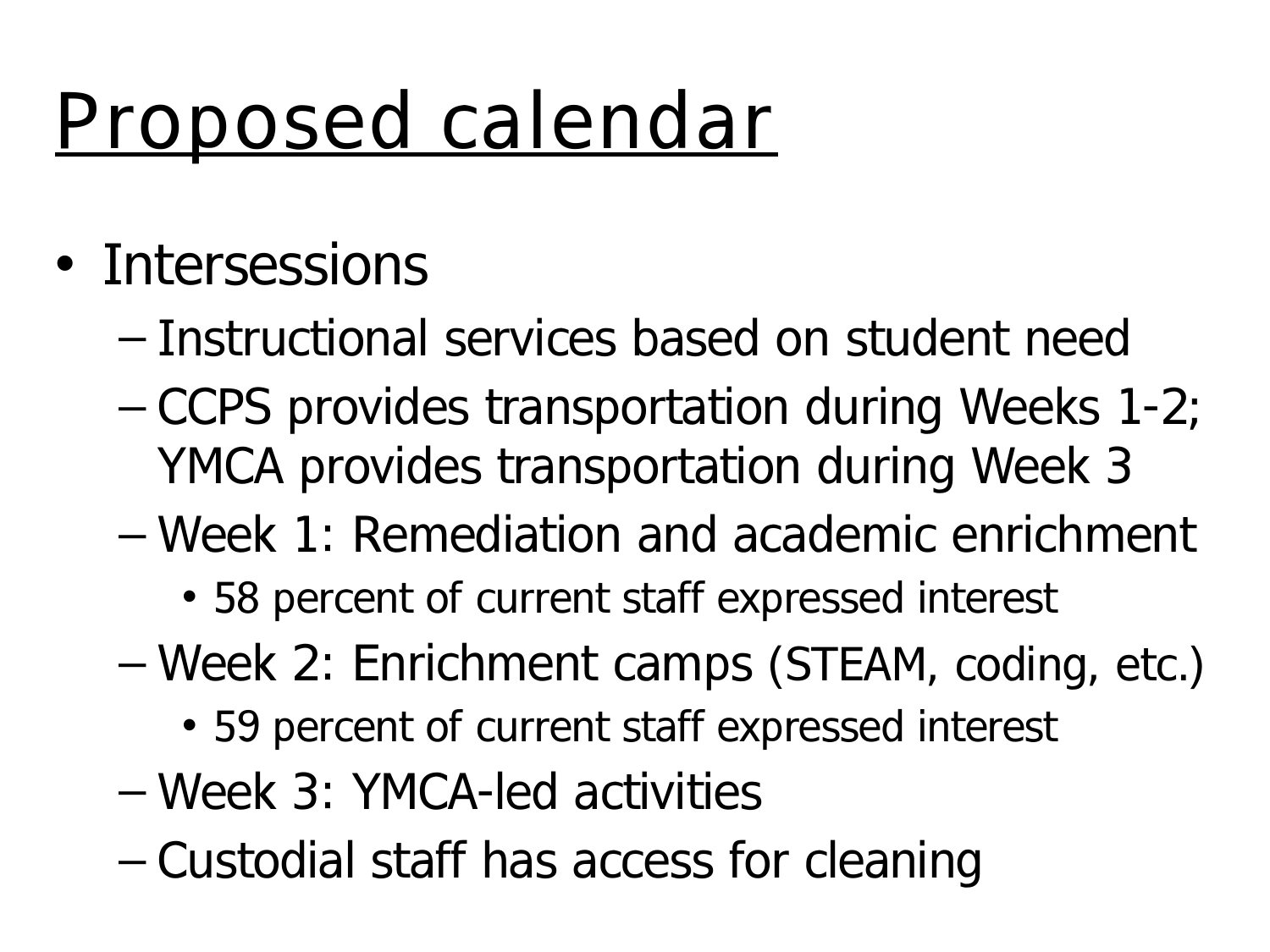

# Proposed calendar
Intersessions
Instructional services based on student need
CCPS provides transportation during Weeks 1-2; YMCA provides transportation during Week 3
Week 1: Remediation and academic enrichment
58 percent of current staff expressed interest
Week 2: Enrichment camps (STEAM, coding, etc.)
59 percent of current staff expressed interest
Week 3: YMCA-led activities
Custodial staff has access for cleaning